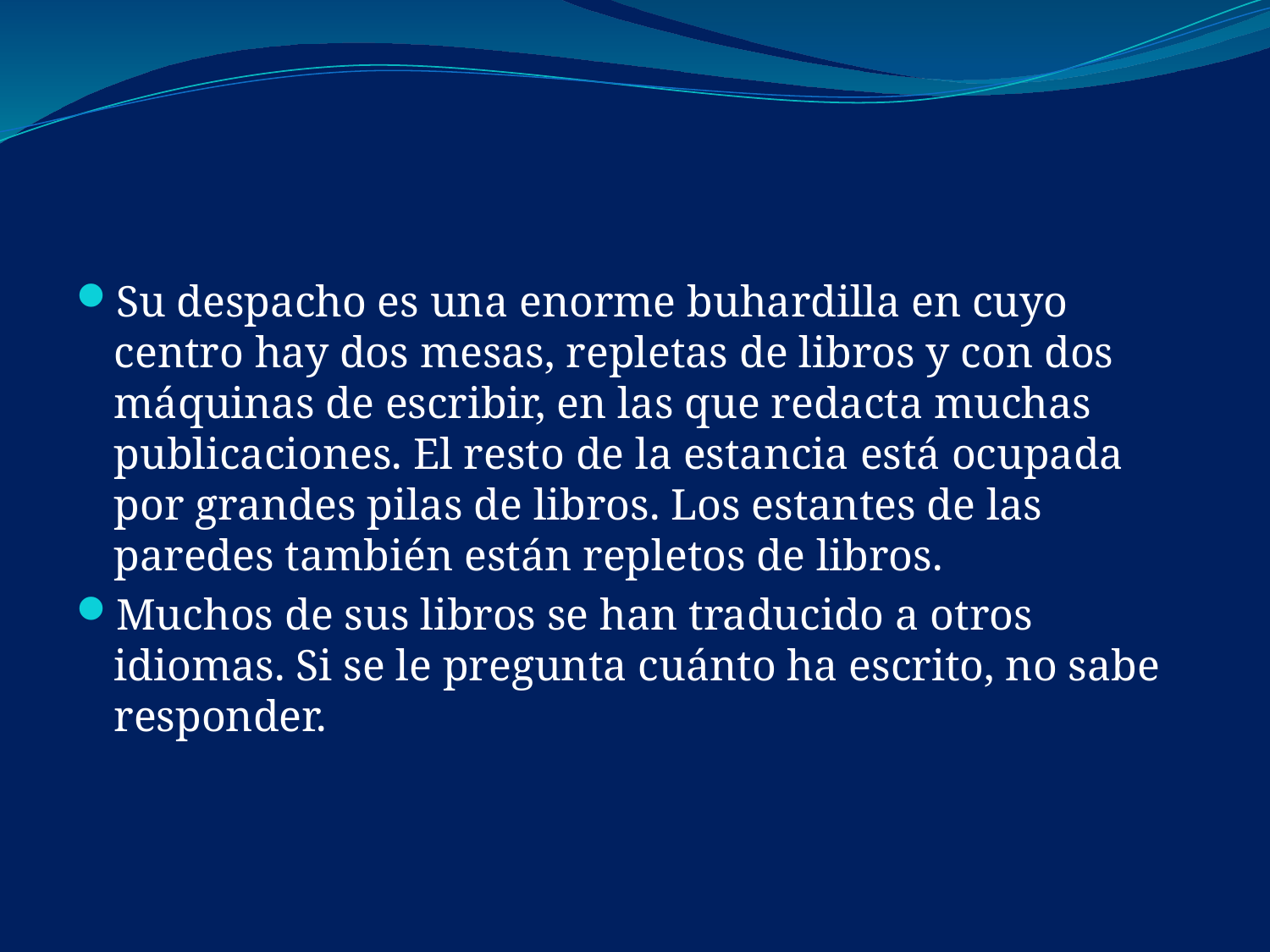

#
Su despacho es una enorme buhardilla en cuyo centro hay dos mesas, repletas de libros y con dos máquinas de escribir, en las que redacta muchas publicaciones. El resto de la estancia está ocupada por grandes pilas de libros. Los estantes de las paredes también están repletos de libros.
Muchos de sus libros se han traducido a otros idiomas. Si se le pregunta cuánto ha escrito, no sabe responder.